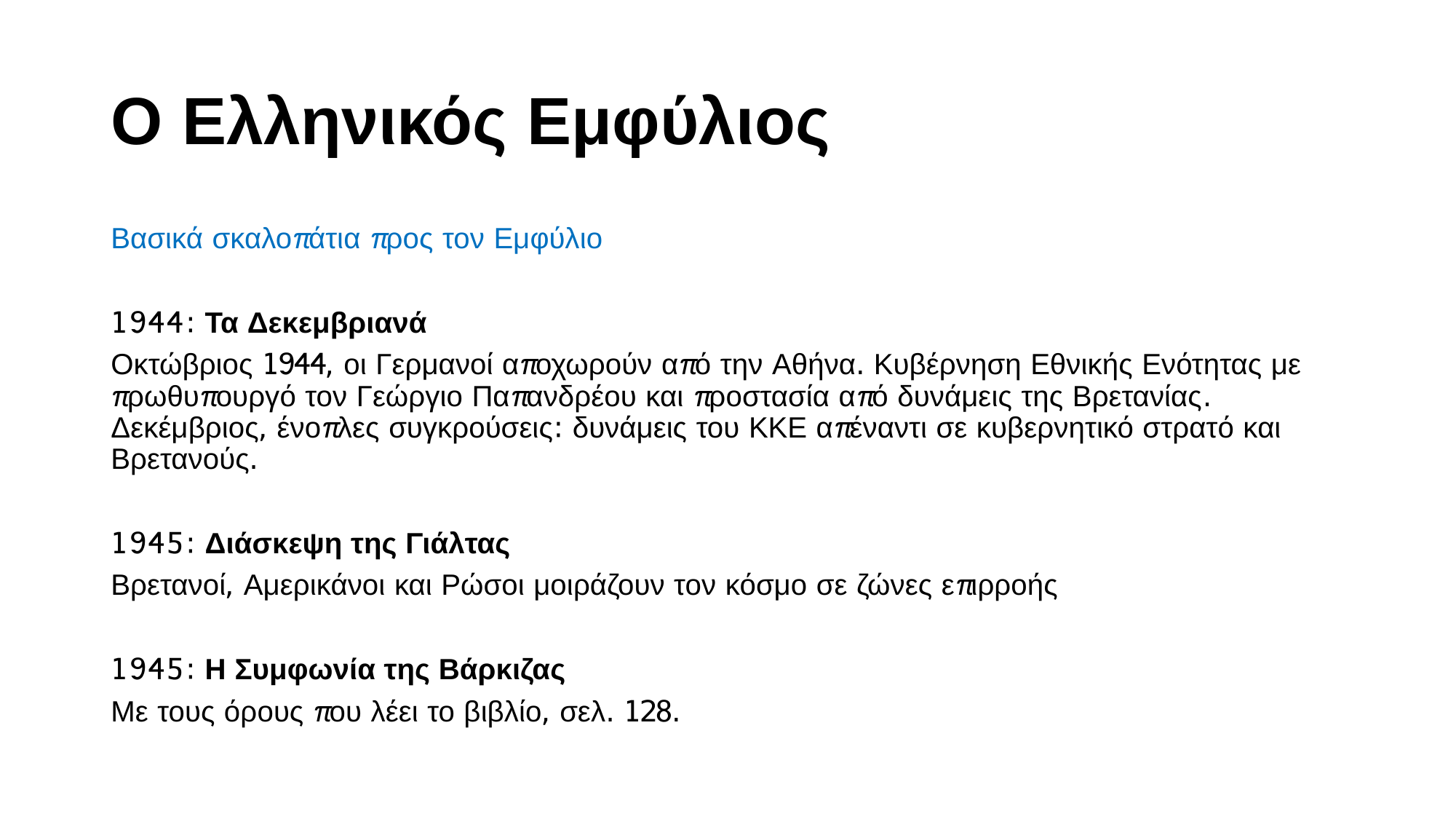

# Ο Ελληνικός Εμφύλιος
Βασικά σκαλοπάτια προς τον Εμφύλιο

1944: Τα Δεκεμβριανά
Οκτώβριος 1944, οι Γερμανοί αποχωρούν από την Αθήνα. Κυβέρνηση Εθνικής Ενότητας με πρωθυπουργό τον Γεώργιο Παπανδρέου και προστασία από δυνάμεις της Βρετανίας. Δεκέμβριος, ένοπλες συγκρούσεις: δυνάμεις του ΚΚΕ απέναντι σε κυβερνητικό στρατό και Βρετανούς.

1945: Διάσκεψη της Γιάλτας
Βρετανοί, Αμερικάνοι και Ρώσοι μοιράζουν τον κόσμο σε ζώνες επιρροής

1945: Η Συμφωνία της Βάρκιζας
Με τους όρους που λέει το βιβλίο, σελ. 128.